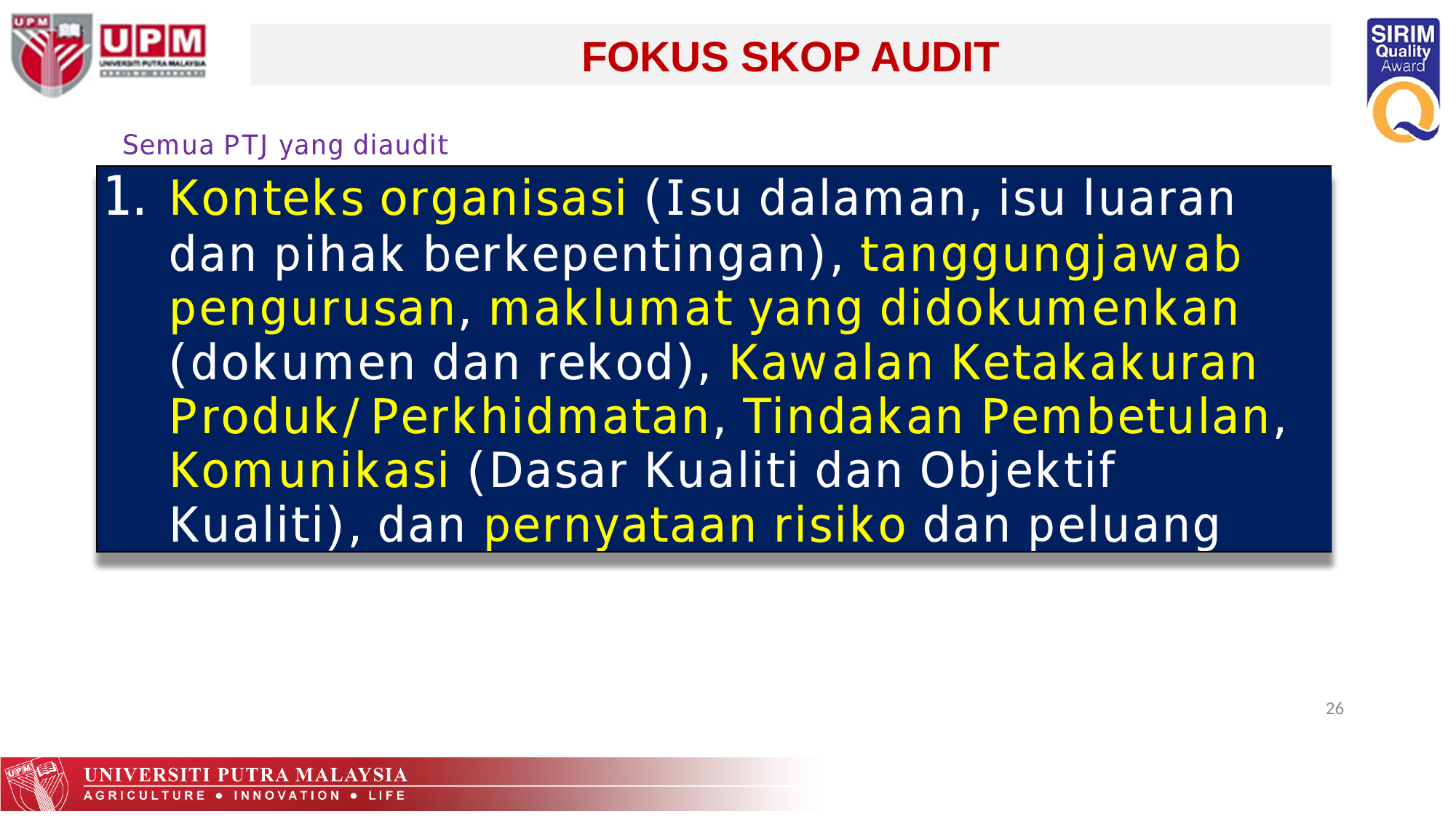

FOKUS SKOP AUDIT
Semua PTJ yang diaudit
| 1. Konteks organisasi (Isu dalaman, isu luaran dan pihak berkepentingan), tanggungjawab pengurusan, maklumat yang didokumenkan (dokumen dan rekod), Kawalan Ketakakuran Produk/Perkhidmatan, Tindakan Pembetulan, Komunikasi (Dasar Kualiti dan Objektif Kualiti), dan pernyataan risiko dan peluang |
| --- |
26